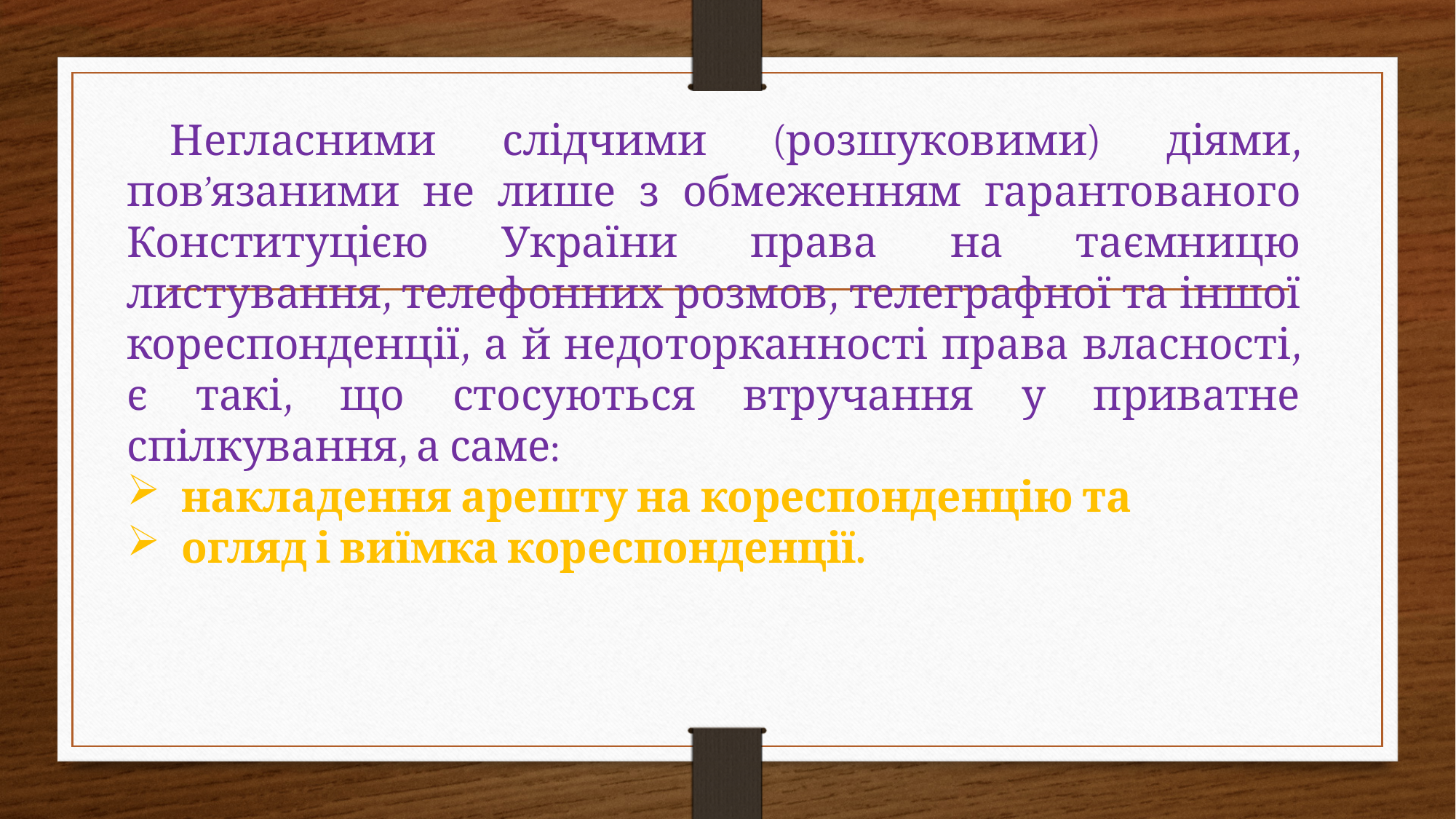

Негласними слідчими (розшуковими) діями, пов’язаними не лише з обме­женням гарантованого Конституцією України права на таємницю листування, телефонних розмов, телеграфної та іншої кореспонденції, а й недоторканності права власності, є такі, що стосуються втручання у приватне спілкування, а саме:
накладення арешту на кореспонденцію та
огляд і виїмка кореспонденції.